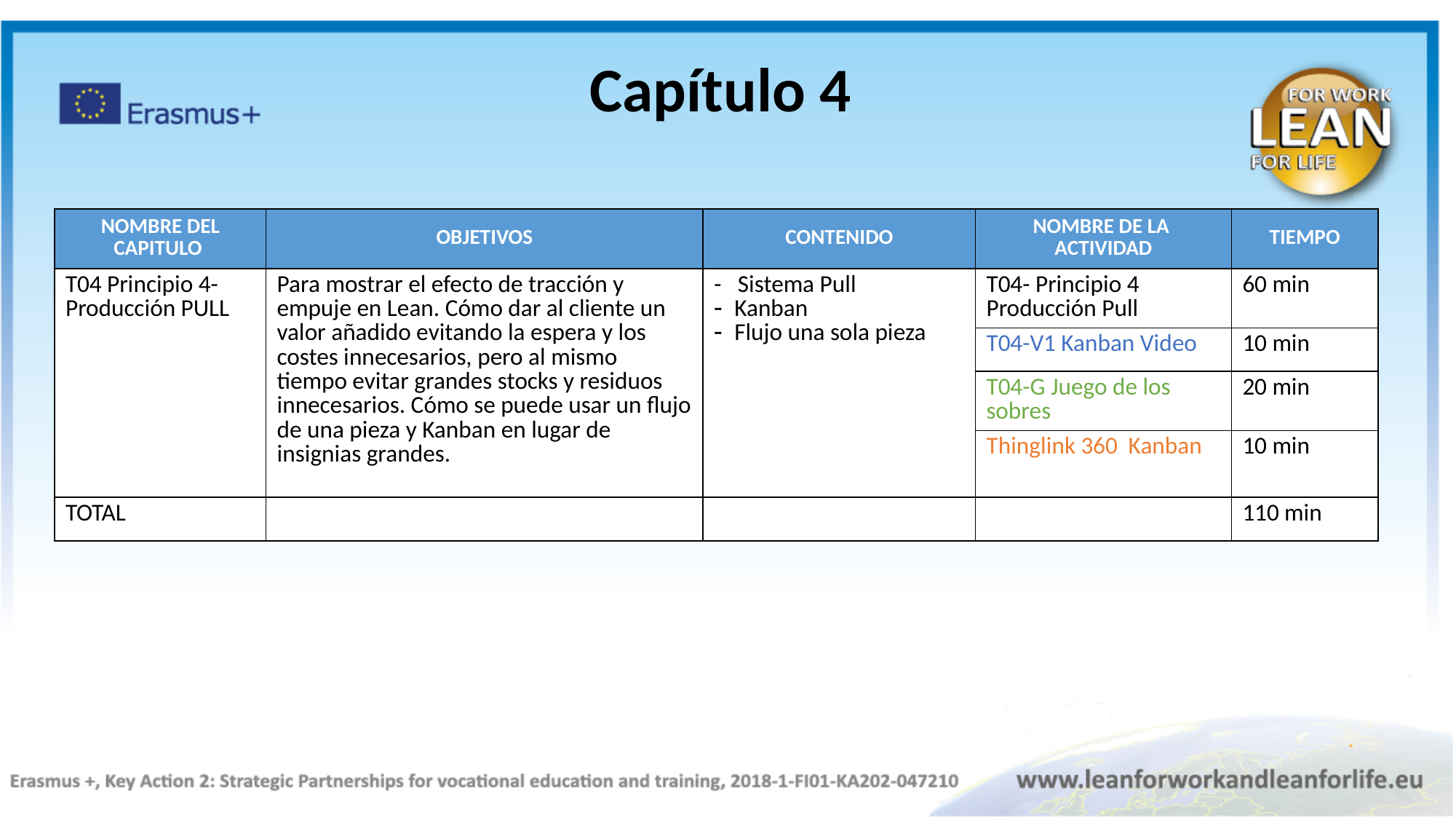

Capítulo 4
| NOMBRE DEL CAPITULO | OBJETIVOS​ | CONTENIDO | NOMBRE DE LA ACTIVIDAD | TIEMPO |
| --- | --- | --- | --- | --- |
| T04 Principio 4- Producción PULL | Para mostrar el efecto de tracción y empuje en Lean. Cómo dar al cliente un valor añadido evitando la espera y los costes innecesarios, pero al mismo tiempo evitar grandes stocks y residuos innecesarios. Cómo se puede usar un flujo de una pieza y Kanban en lugar de insignias grandes. | -   Sistema Pull Kanban Flujo una sola pieza | T04- Principio 4 Producción Pull | 60 min |
|  |  |  | T04-V1 Kanban Video | 10 min |
|  |  |  | T04-G Juego de los sobres | 20 min |
|  |  |  | Thinglink 360 Kanban | 10 min |
| TOTAL |  |  |  | 110 min |

Theory Black
Exercise Green
Video blue
Thinglink orange